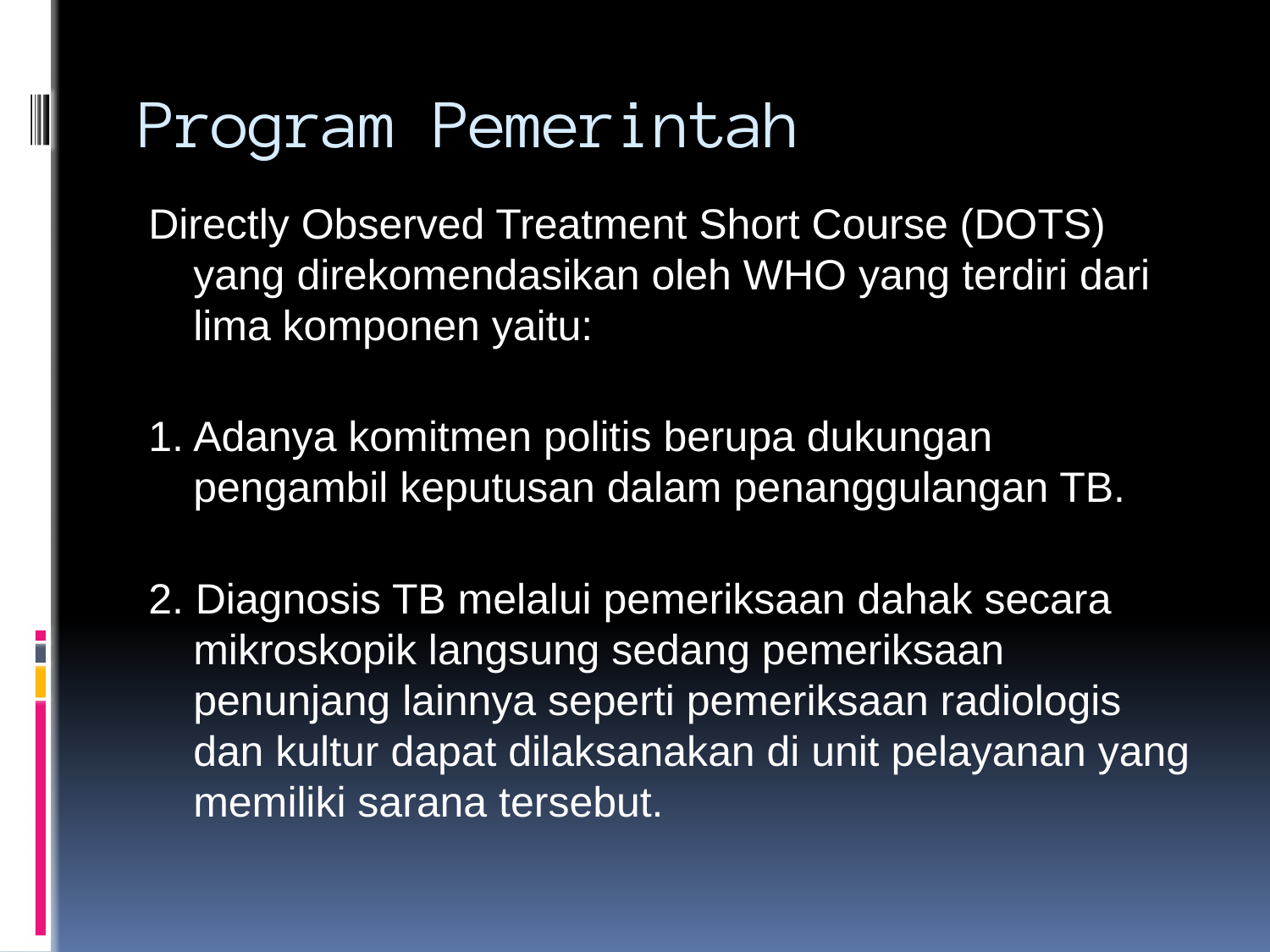

# Program Pemerintah
Directly Observed Treatment Short Course (DOTS) yang direkomendasikan oleh WHO yang terdiri dari lima komponen yaitu:
1. Adanya komitmen politis berupa dukungan pengambil keputusan dalam penanggulangan TB.
2. Diagnosis TB melalui pemeriksaan dahak secara mikroskopik langsung sedang pemeriksaan penunjang lainnya seperti pemeriksaan radiologis dan kultur dapat dilaksanakan di unit pelayanan yang memiliki sarana tersebut.